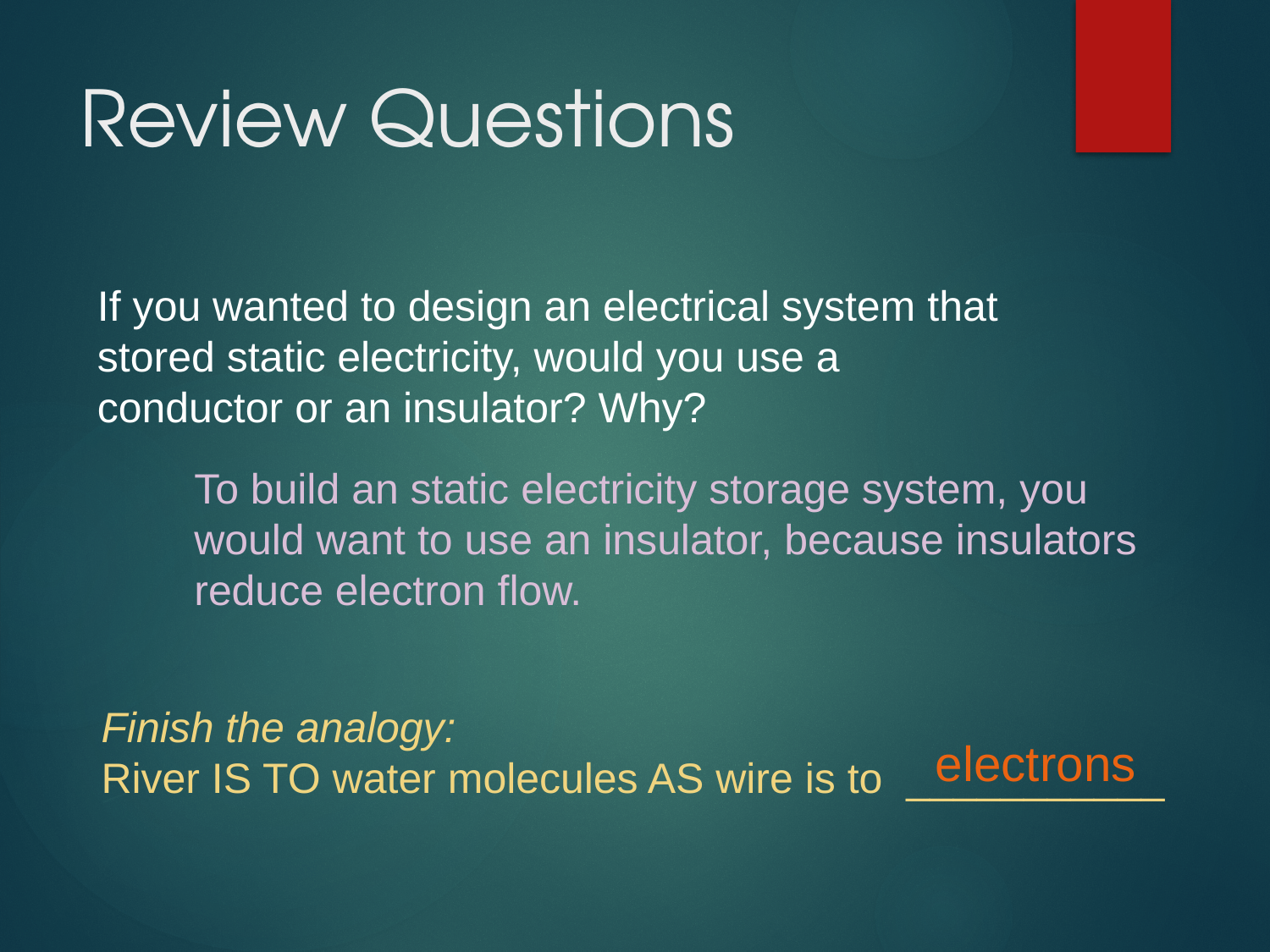

# Review Questions
If you wanted to design an electrical system that stored static electricity, would you use a conductor or an insulator? Why?

To build an static electricity storage system, you would want to use an insulator, because insulators reduce electron flow.
Finish the analogy:
River IS TO water molecules AS wire is to  ___________
electrons